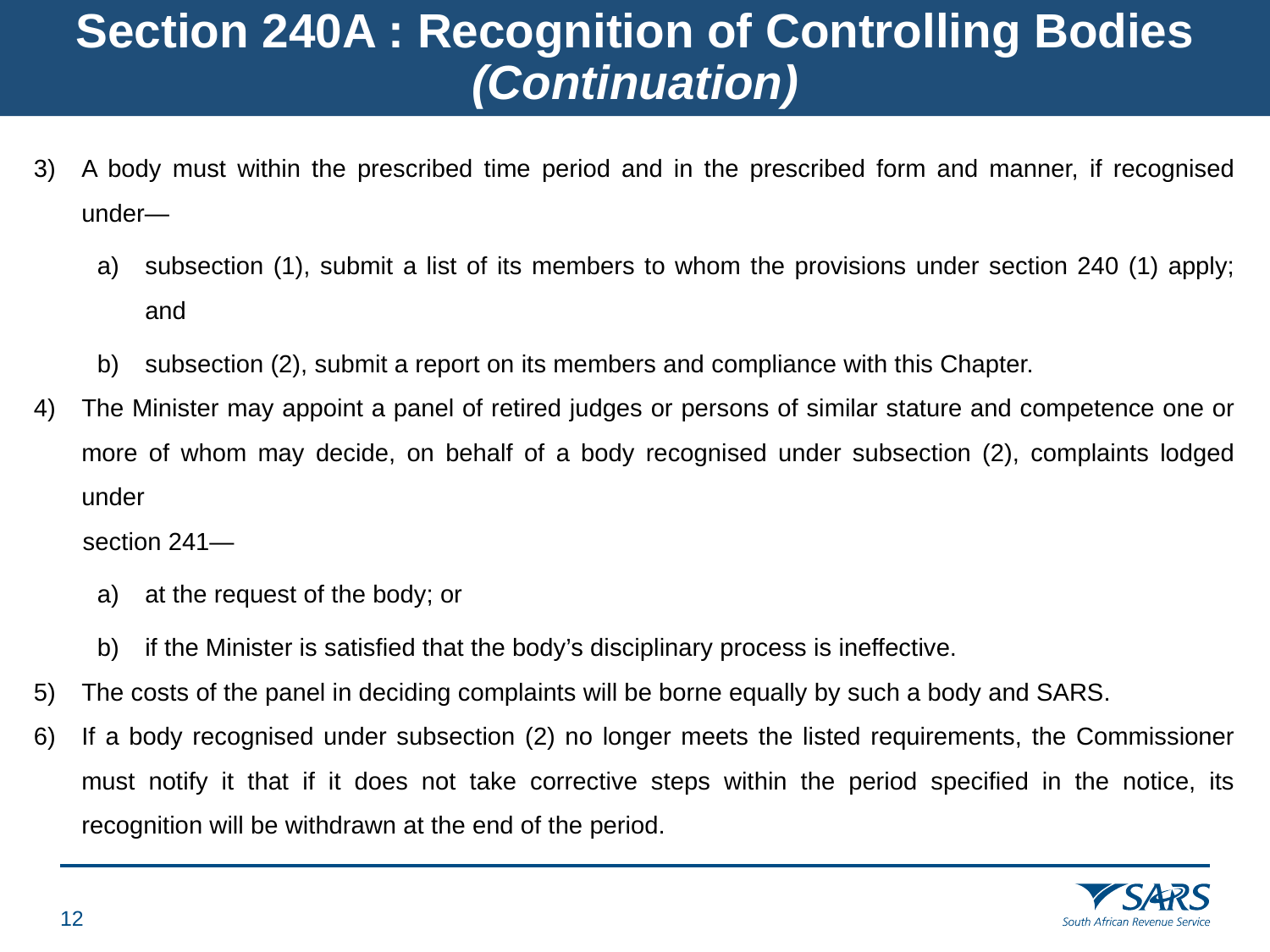

# Section 240A : Recognition of Controlling Bodies (Continuation)
A body must within the prescribed time period and in the prescribed form and manner, if recognised under—
subsection (1), submit a list of its members to whom the provisions under section 240 (1) apply; and
subsection (2), submit a report on its members and compliance with this Chapter.
The Minister may appoint a panel of retired judges or persons of similar stature and competence one or more of whom may decide, on behalf of a body recognised under subsection (2), complaints lodged under
       section 241—
at the request of the body; or
if the Minister is satisfied that the body’s disciplinary process is ineffective.
The costs of the panel in deciding complaints will be borne equally by such a body and SARS.
If a body recognised under subsection (2) no longer meets the listed requirements, the Commissioner must notify it that if it does not take corrective steps within the period specified in the notice, its recognition will be withdrawn at the end of the period.

12